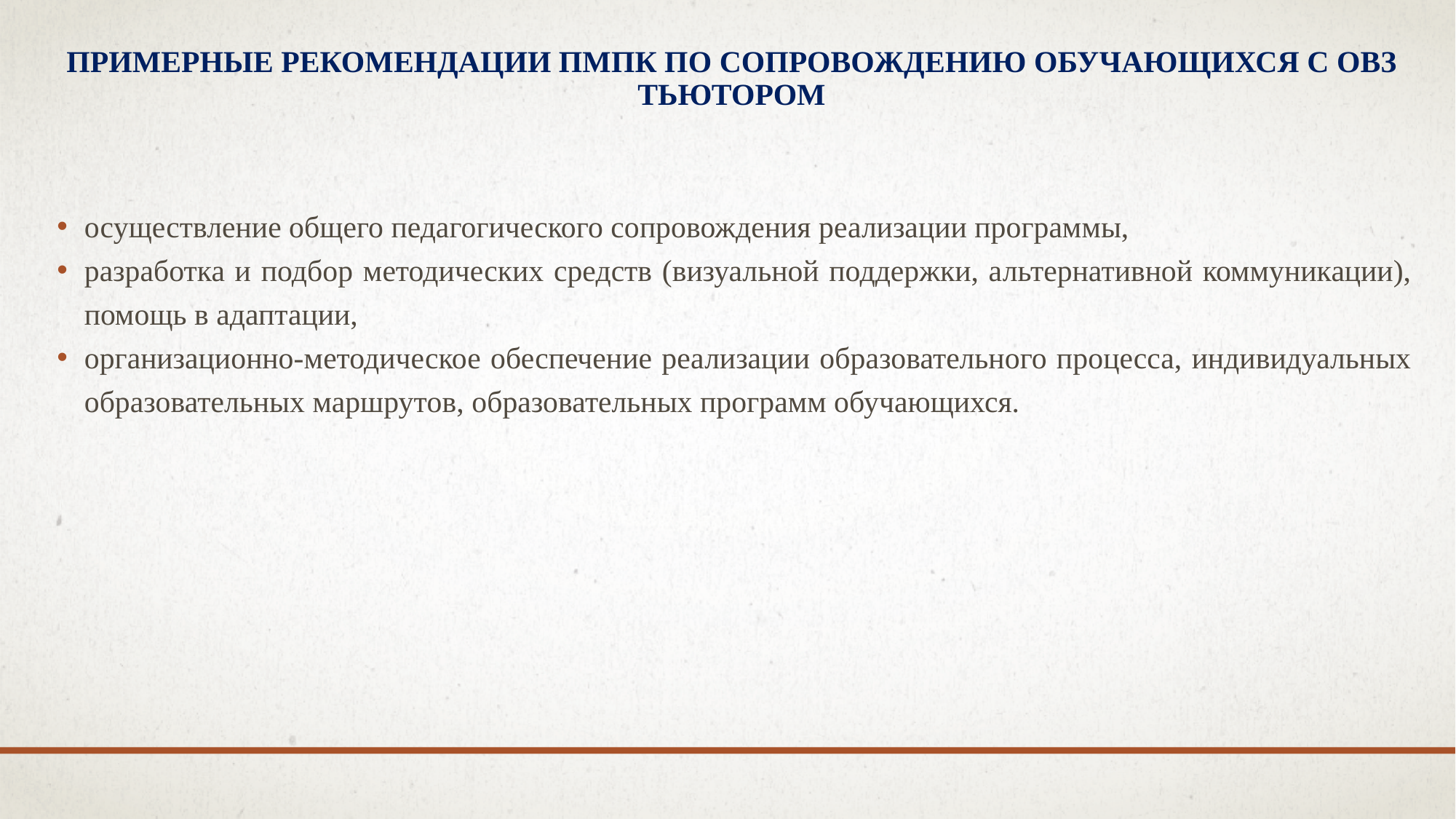

# Примерные рекомендации ПМПК по сопровождению обучающихся с овз тьютором
осуществление общего педагогического сопровождения реализации программы,
разработка и подбор методических средств (визуальной поддержки, альтернативной коммуникации), помощь в адаптации,
организационно-методическое обеспечение реализации образовательного процесса, индивидуальных образовательных маршрутов, образовательных программ обучающихся.